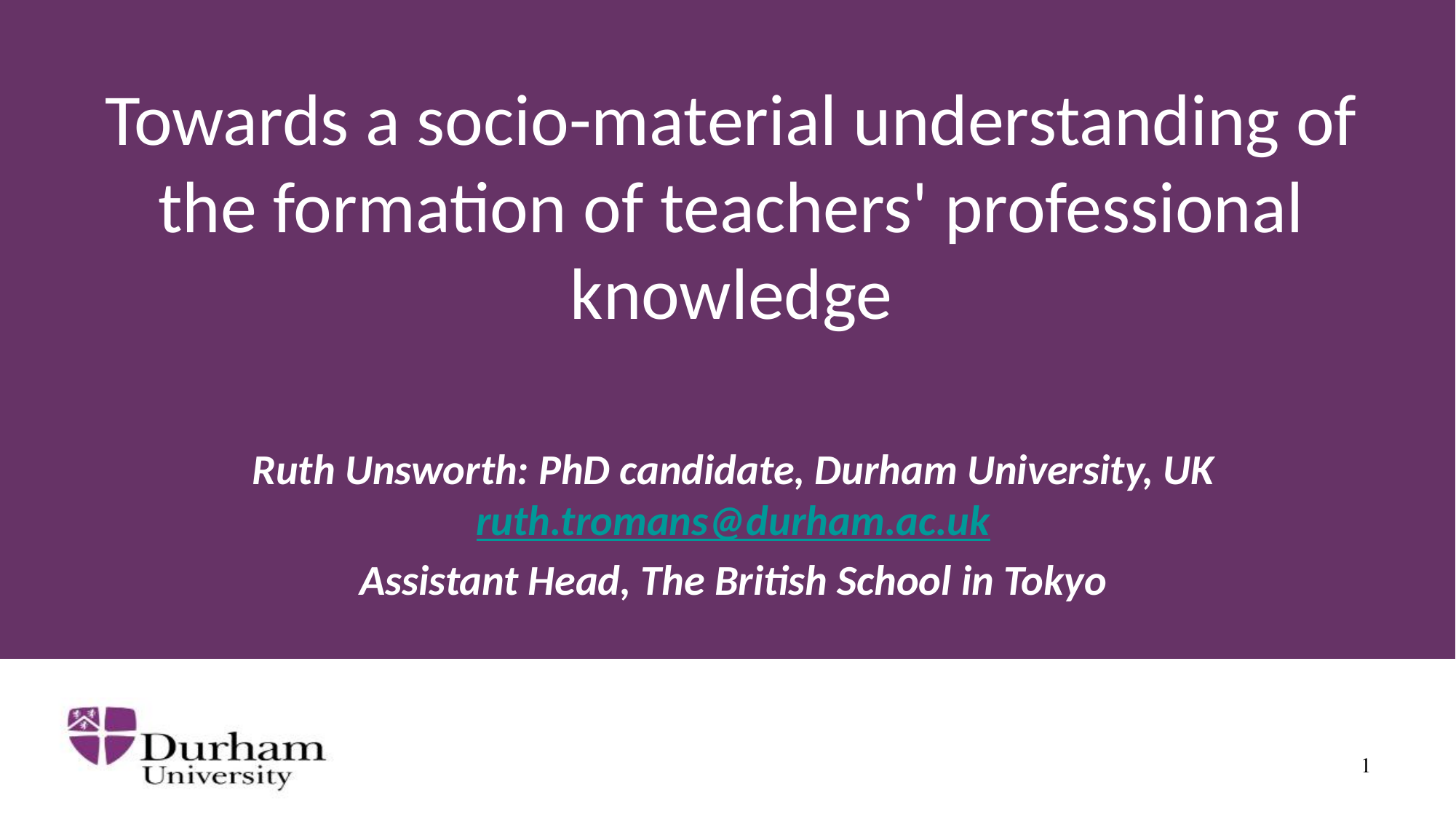

# Towards a socio-material understanding of the formation of teachers' professional knowledge
Ruth Unsworth: PhD candidate, Durham University, UK
ruth.tromans@durham.ac.uk
Assistant Head, The British School in Tokyo
1